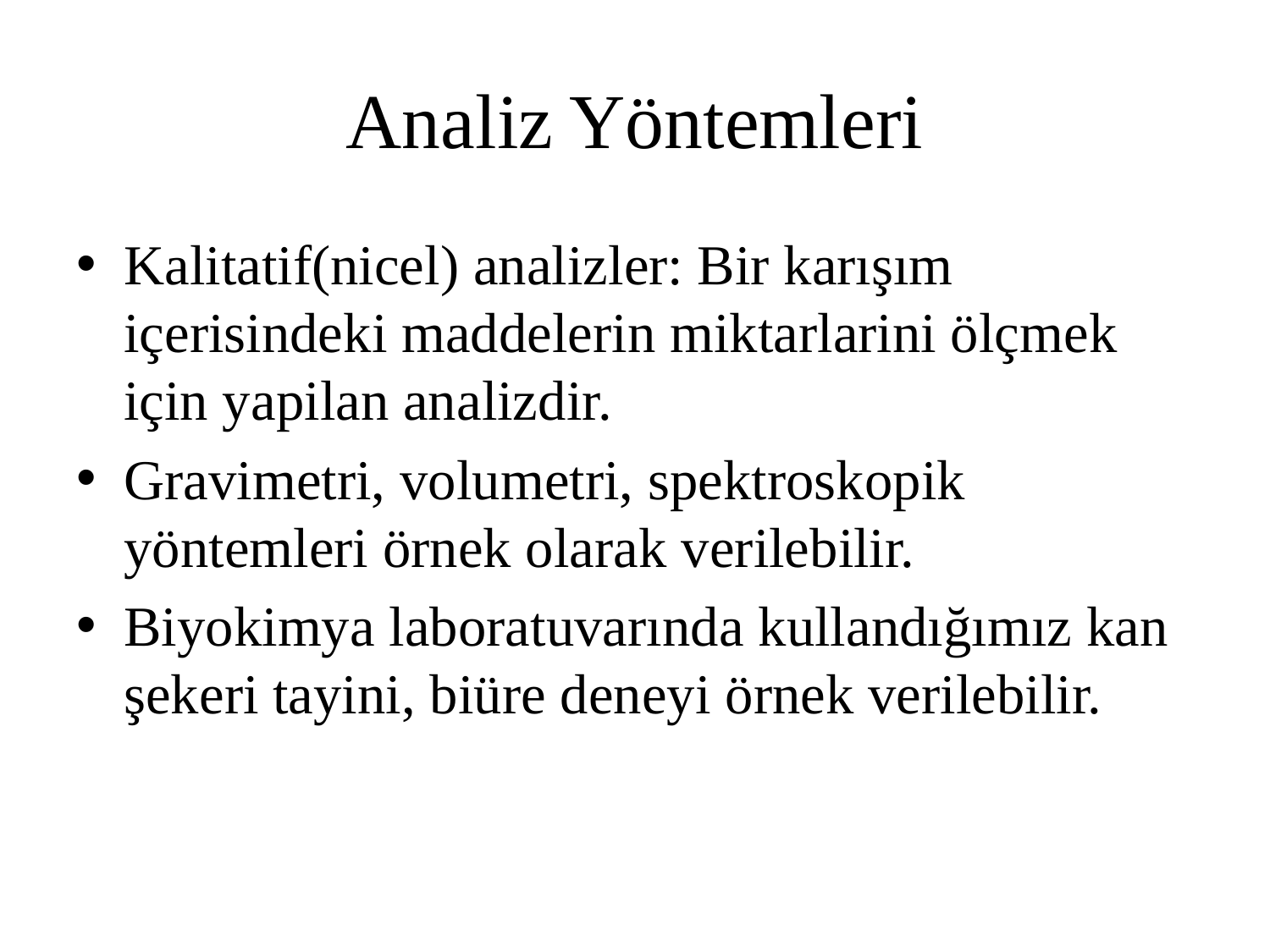

# Analiz Yöntemleri
Kalitatif(nicel) analizler: Bir karışım içerisindeki maddelerin miktarlarini ölçmek için yapilan analizdir.
Gravimetri, volumetri, spektroskopik yöntemleri örnek olarak verilebilir.
Biyokimya laboratuvarında kullandığımız kan şekeri tayini, biüre deneyi örnek verilebilir.